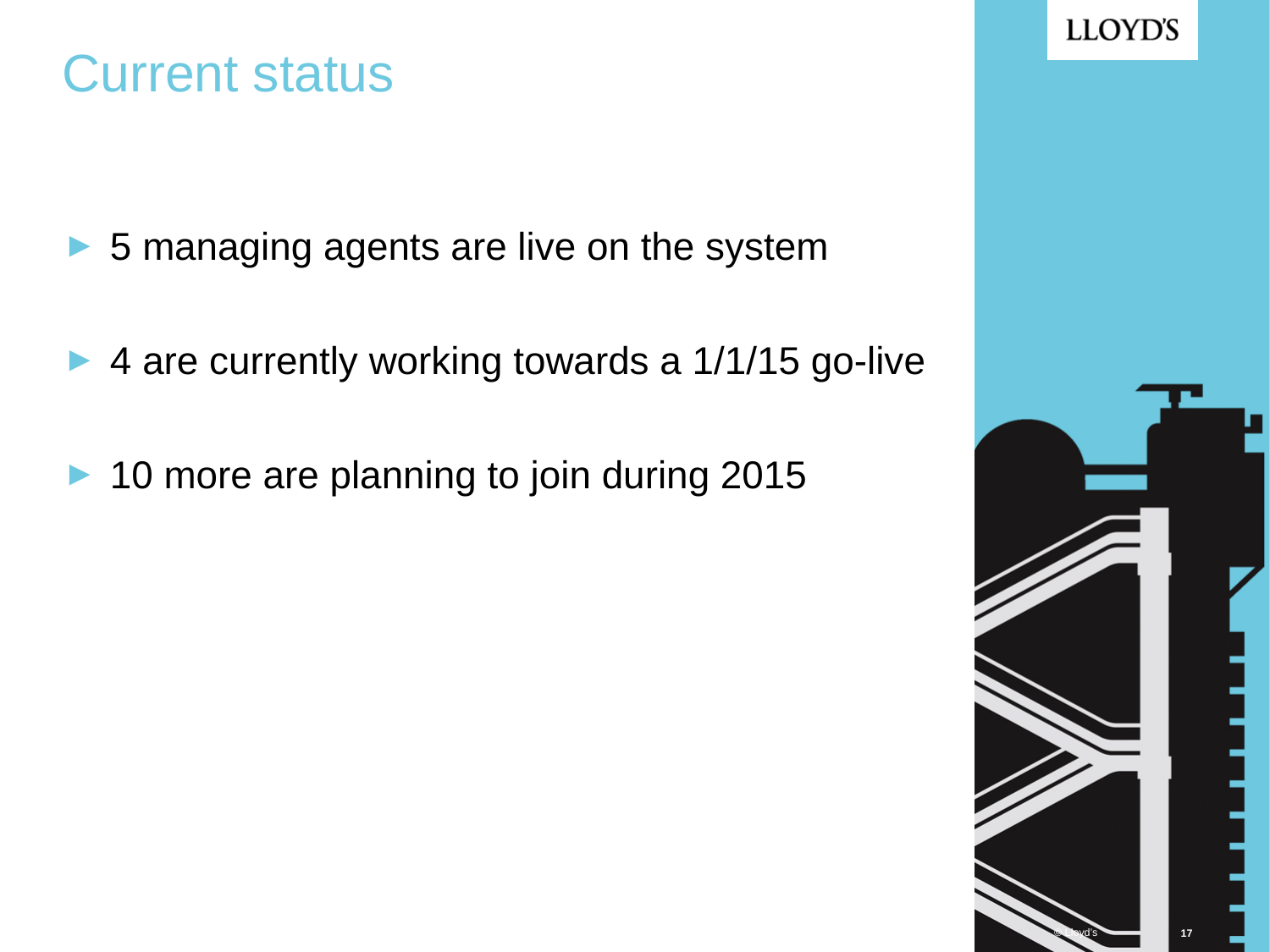

# Current status
5 managing agents are live on the system
4 are currently working towards a 1/1/15 go-live
10 more are planning to join during 2015